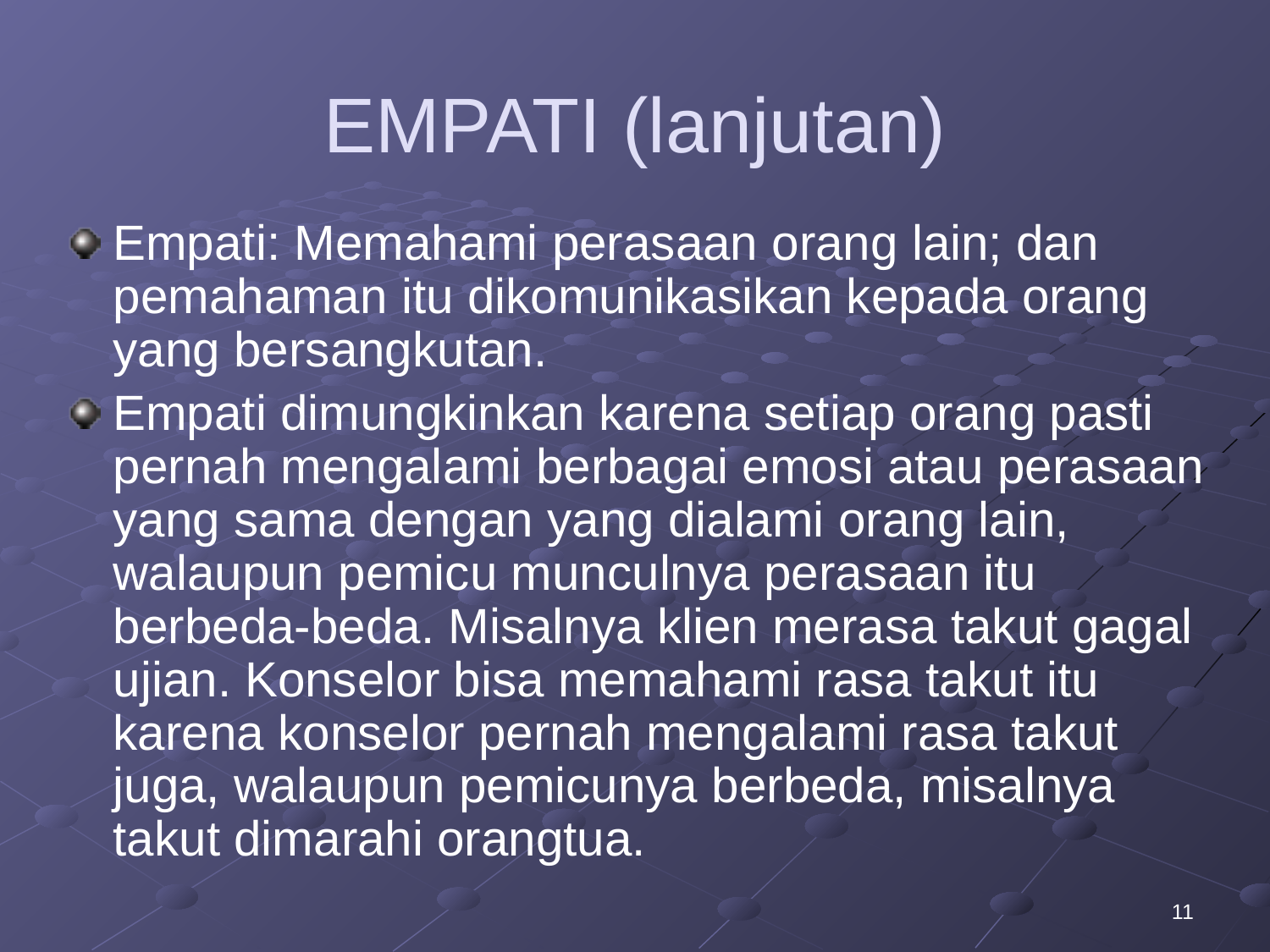

# EMPATI (lanjutan)
Empati: Memahami perasaan orang lain; dan pemahaman itu dikomunikasikan kepada orang yang bersangkutan.
Empati dimungkinkan karena setiap orang pasti pernah mengalami berbagai emosi atau perasaan yang sama dengan yang dialami orang lain, walaupun pemicu munculnya perasaan itu berbeda-beda. Misalnya klien merasa takut gagal ujian. Konselor bisa memahami rasa takut itu karena konselor pernah mengalami rasa takut juga, walaupun pemicunya berbeda, misalnya takut dimarahi orangtua.
11